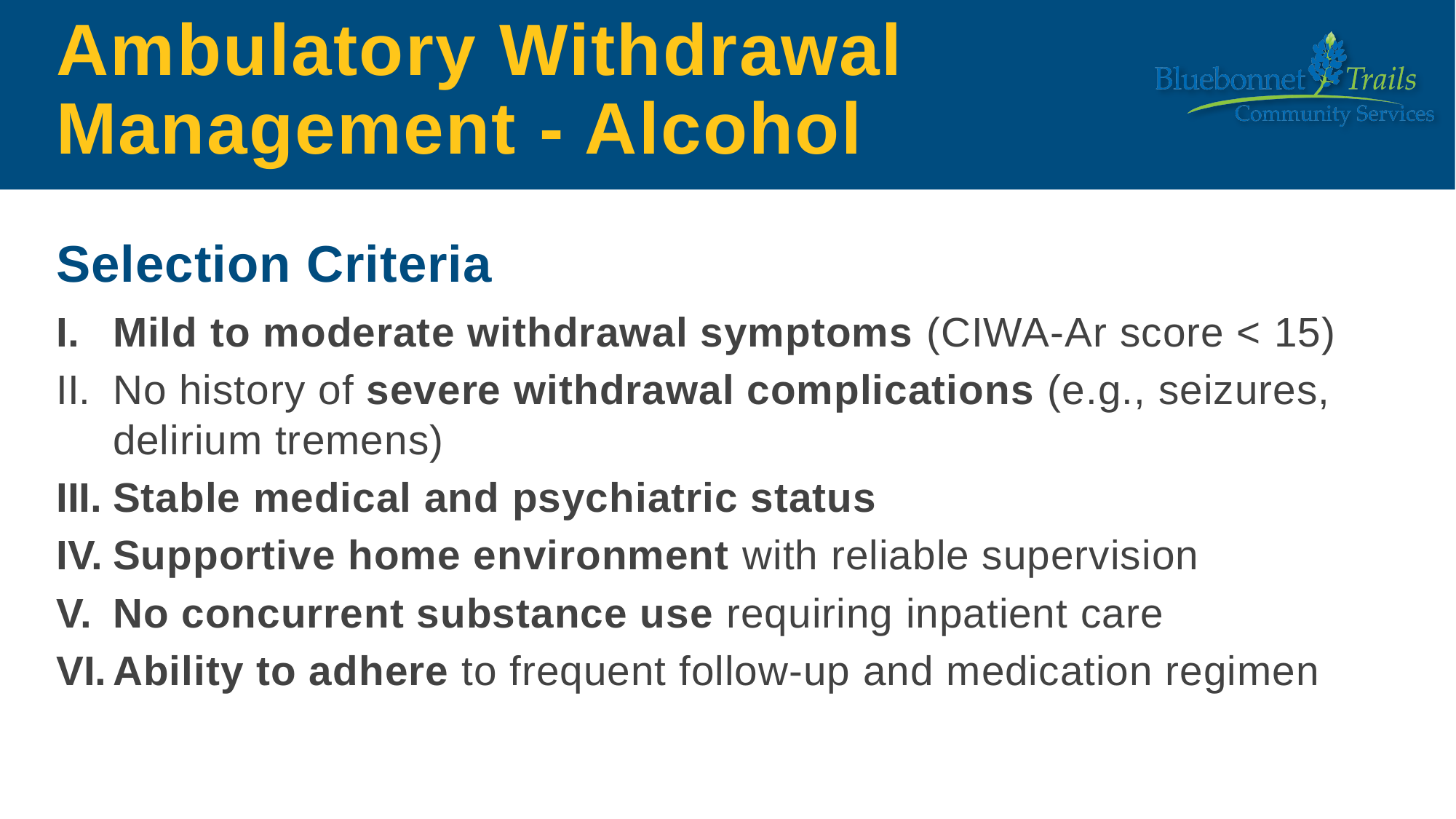

# Ambulatory Withdrawal Management - Alcohol
Selection Criteria
Mild to moderate withdrawal symptoms (CIWA-Ar score < 15)
No history of severe withdrawal complications (e.g., seizures, delirium tremens)
Stable medical and psychiatric status
Supportive home environment with reliable supervision
No concurrent substance use requiring inpatient care
Ability to adhere to frequent follow-up and medication regimen